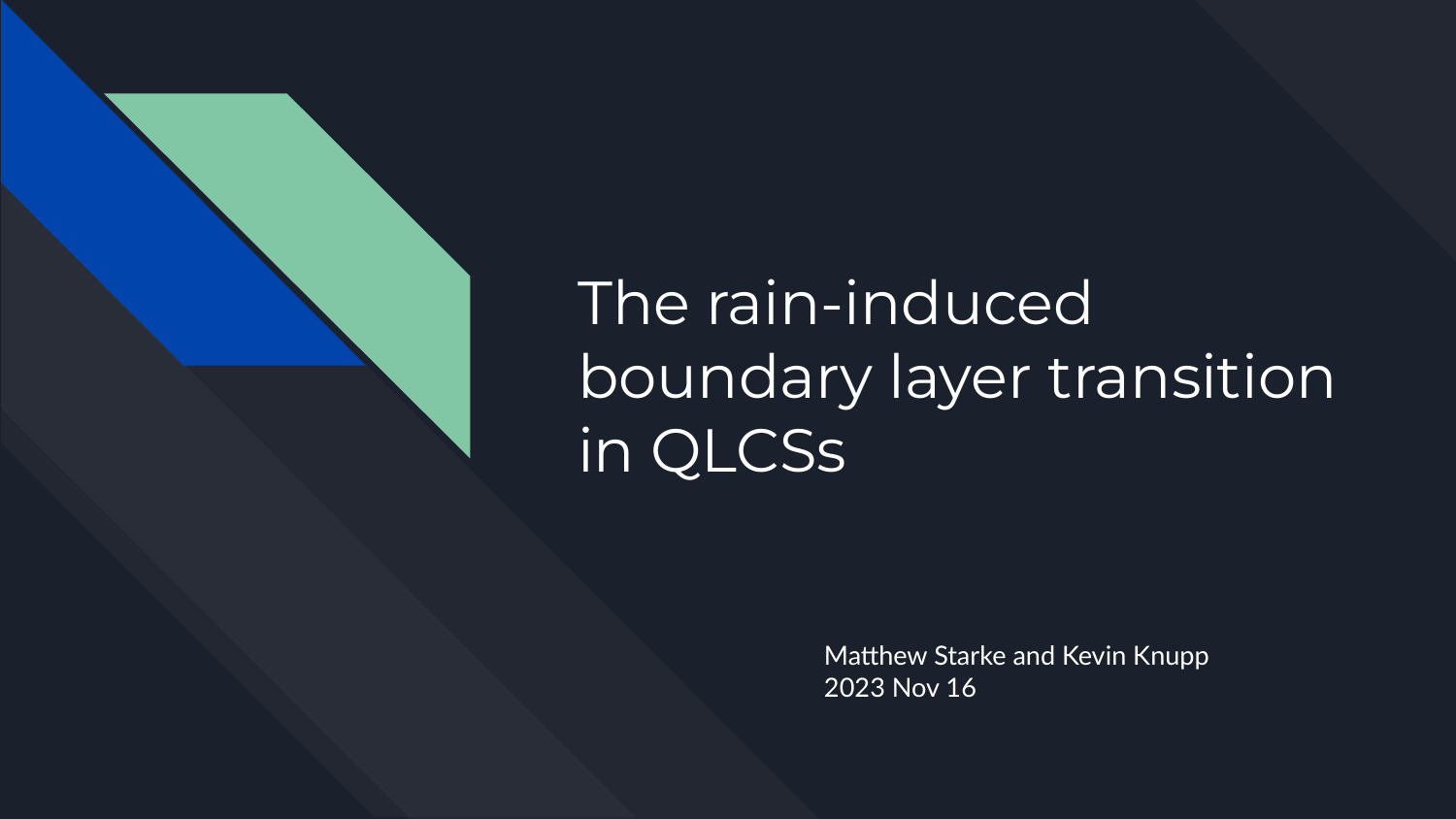

# The rain-induced boundary layer transition in QLCSs
Matthew Starke and Kevin Knupp
2023 Nov 16